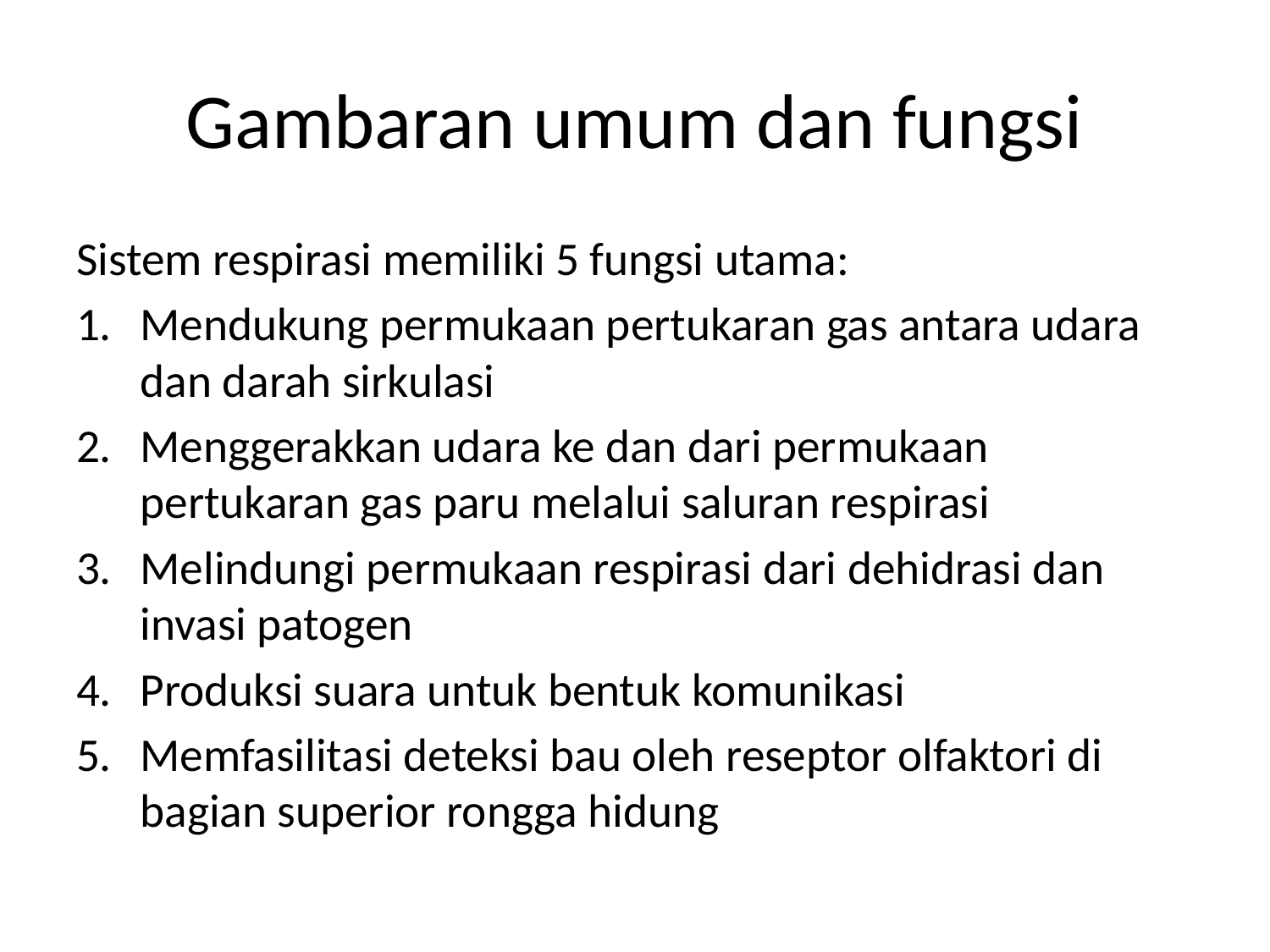

# Gambaran umum dan fungsi
Sistem respirasi memiliki 5 fungsi utama:
Mendukung permukaan pertukaran gas antara udara dan darah sirkulasi
Menggerakkan udara ke dan dari permukaan pertukaran gas paru melalui saluran respirasi
Melindungi permukaan respirasi dari dehidrasi dan invasi patogen
Produksi suara untuk bentuk komunikasi
Memfasilitasi deteksi bau oleh reseptor olfaktori di bagian superior rongga hidung